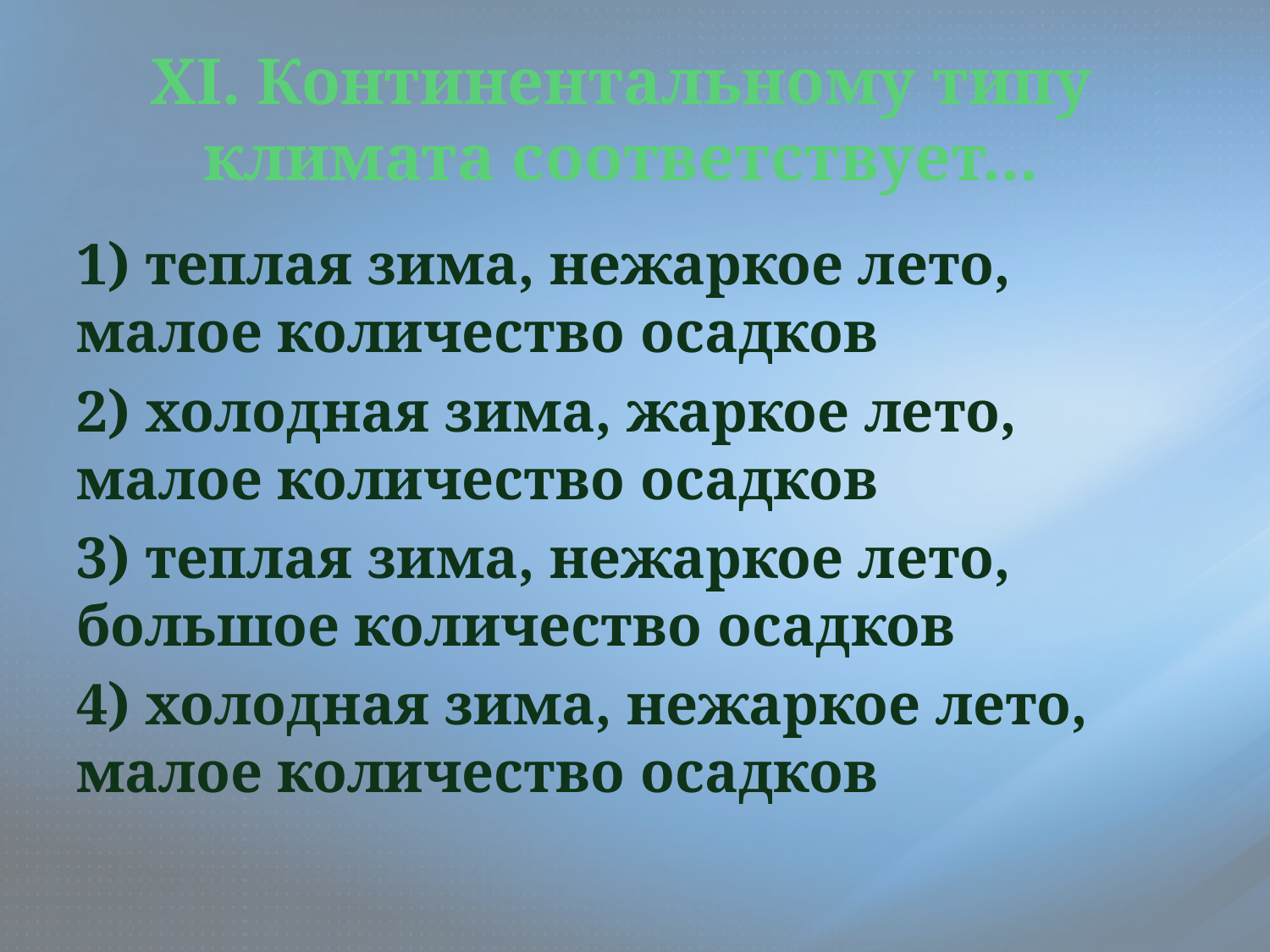

# XI. Континентальному типу климата соответствует...
1) теплая зима, нежаркое лето, малое количество осадков
2) холодная зима, жаркое лето, малое количество осадков
3) теплая зима, нежаркое лето, большое количество осадков
4) холодная зима, нежаркое лето, малое количество осадков